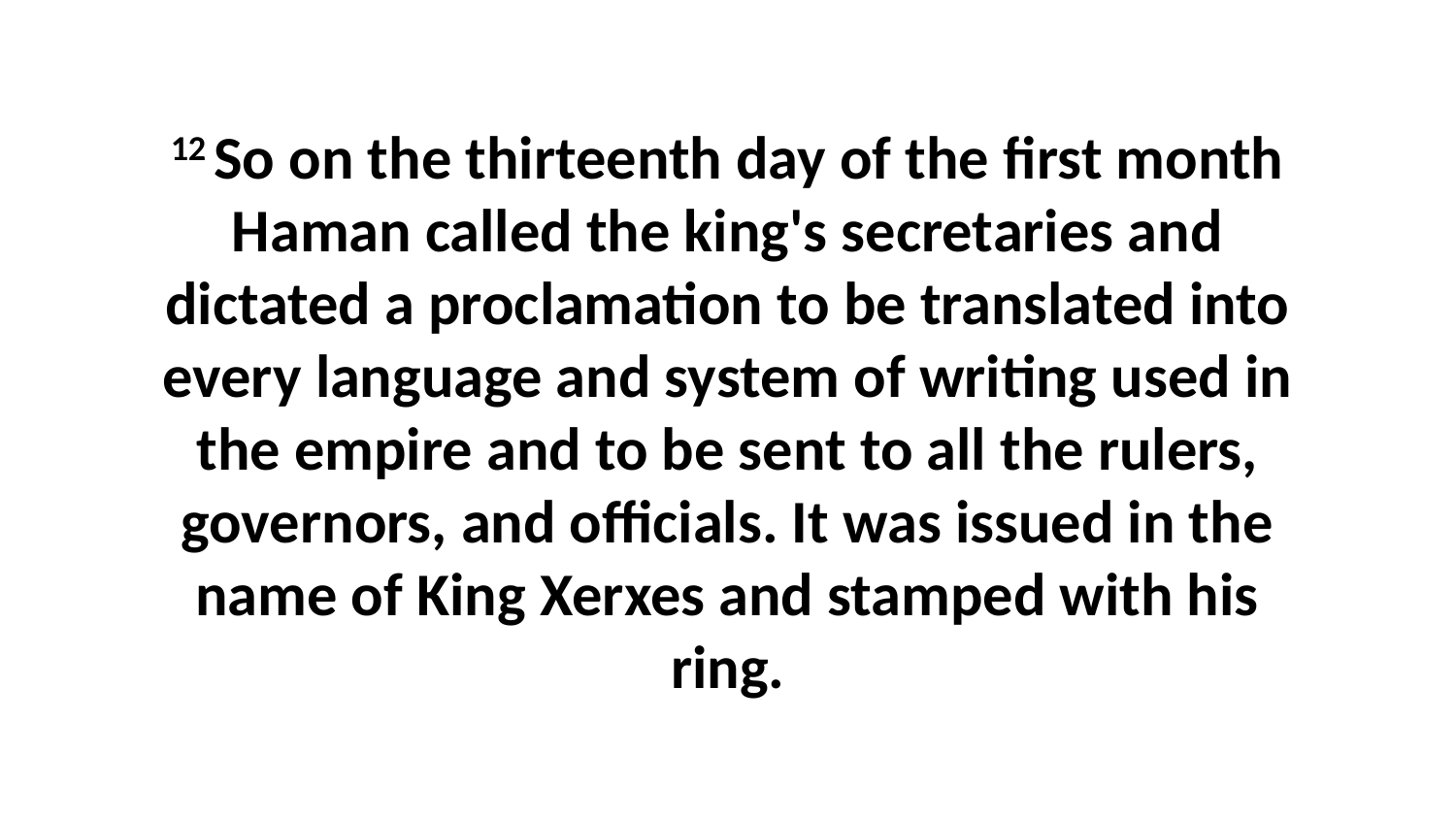

12 So on the thirteenth day of the first month Haman called the king's secretaries and dictated a proclamation to be translated into every language and system of writing used in the empire and to be sent to all the rulers, governors, and officials. It was issued in the name of King Xerxes and stamped with his ring.